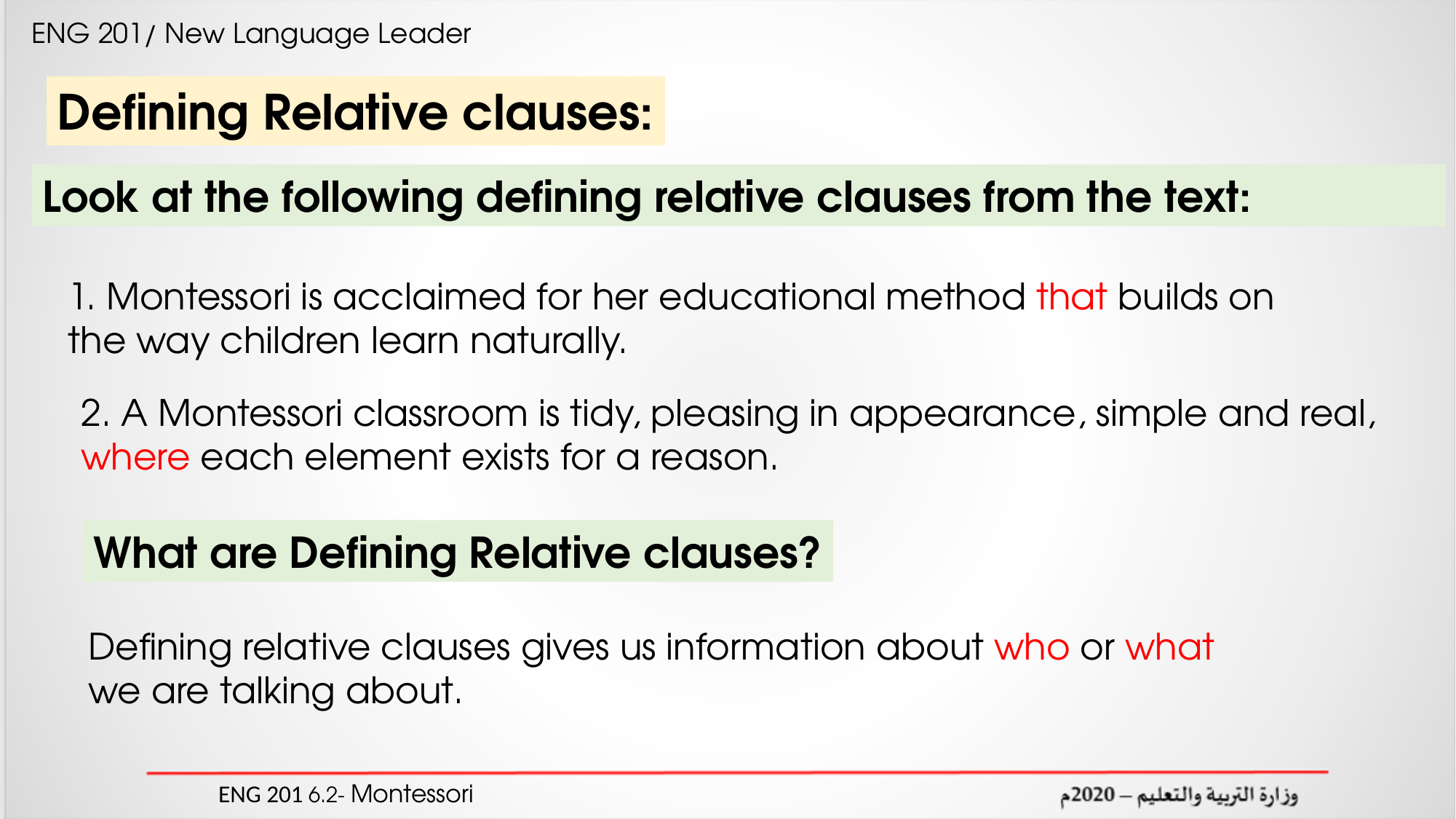

Defining Relative clauses:
Look at the following defining relative clauses from the text:
1. Montessori is acclaimed for her educational method that builds on the way children learn naturally.
2. A Montessori classroom is tidy, pleasing in appearance, simple and real, where each element exists for a reason.
What are Defining Relative clauses?
Defining relative clauses gives us information about who or what we are talking about.
ENG 201 6.2- Montessori